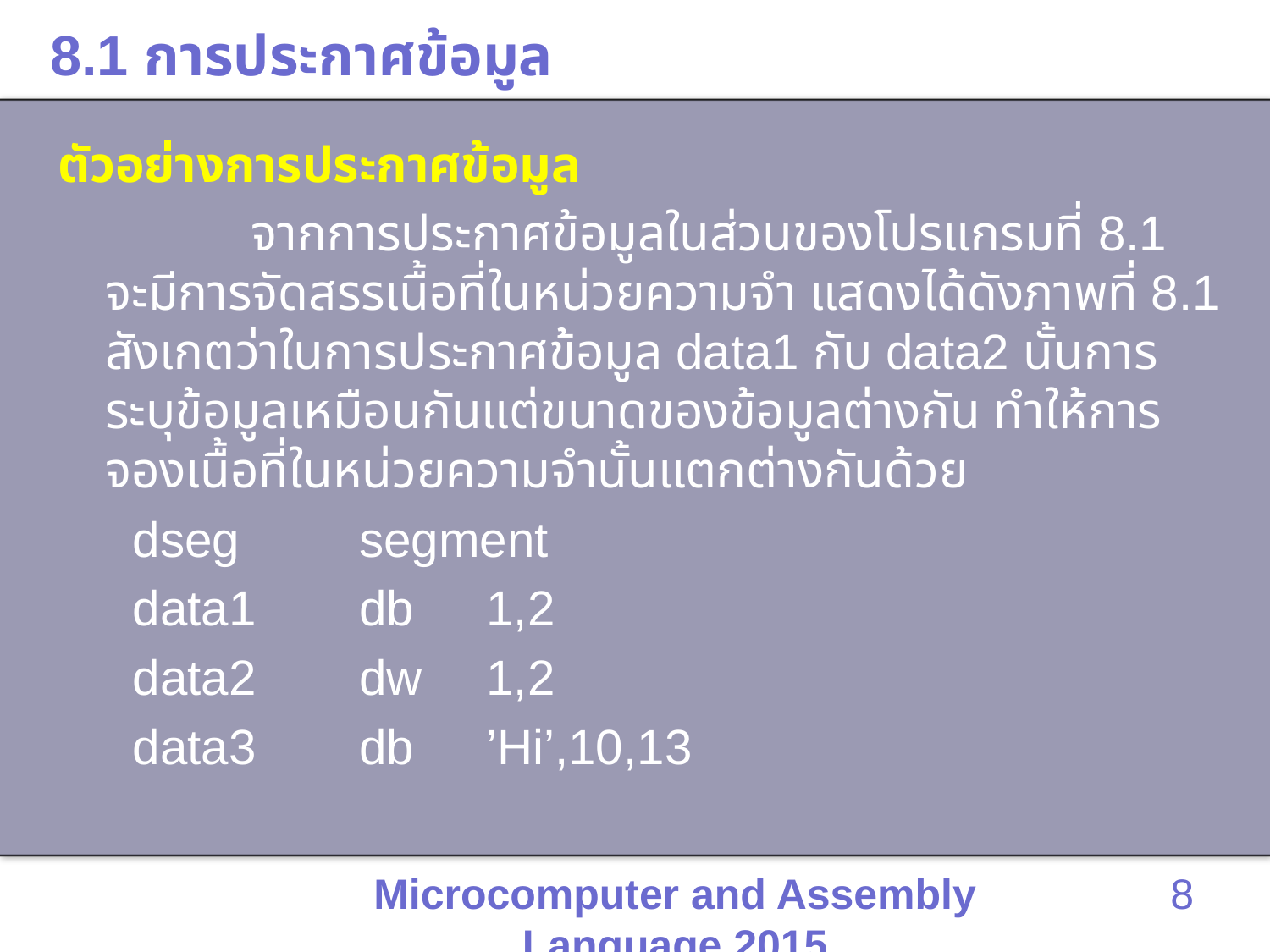

# 8.1 การประกาศข้อมูล
ตัวอย่างการประกาศข้อมูล
               จากการประกาศข้อมูลในส่วนของโปรแกรมที่ 8.1 จะมีการจัดสรรเนื้อที่ในหน่วยความจำ แสดงได้ดังภาพที่ 8.1 สังเกตว่าในการประกาศข้อมูล data1 กับ data2 นั้นการระบุข้อมูลเหมือนกันแต่ขนาดของข้อมูลต่างกัน ทำให้การจองเนื้อที่ในหน่วยความจำนั้นแตกต่างกันด้วย
  	  dseg	segment
	  data1	db	1,2
	  data2	dw	1,2
	  data3	db	’Hi’,10,13
Microcomputer and Assembly Language 2015
8